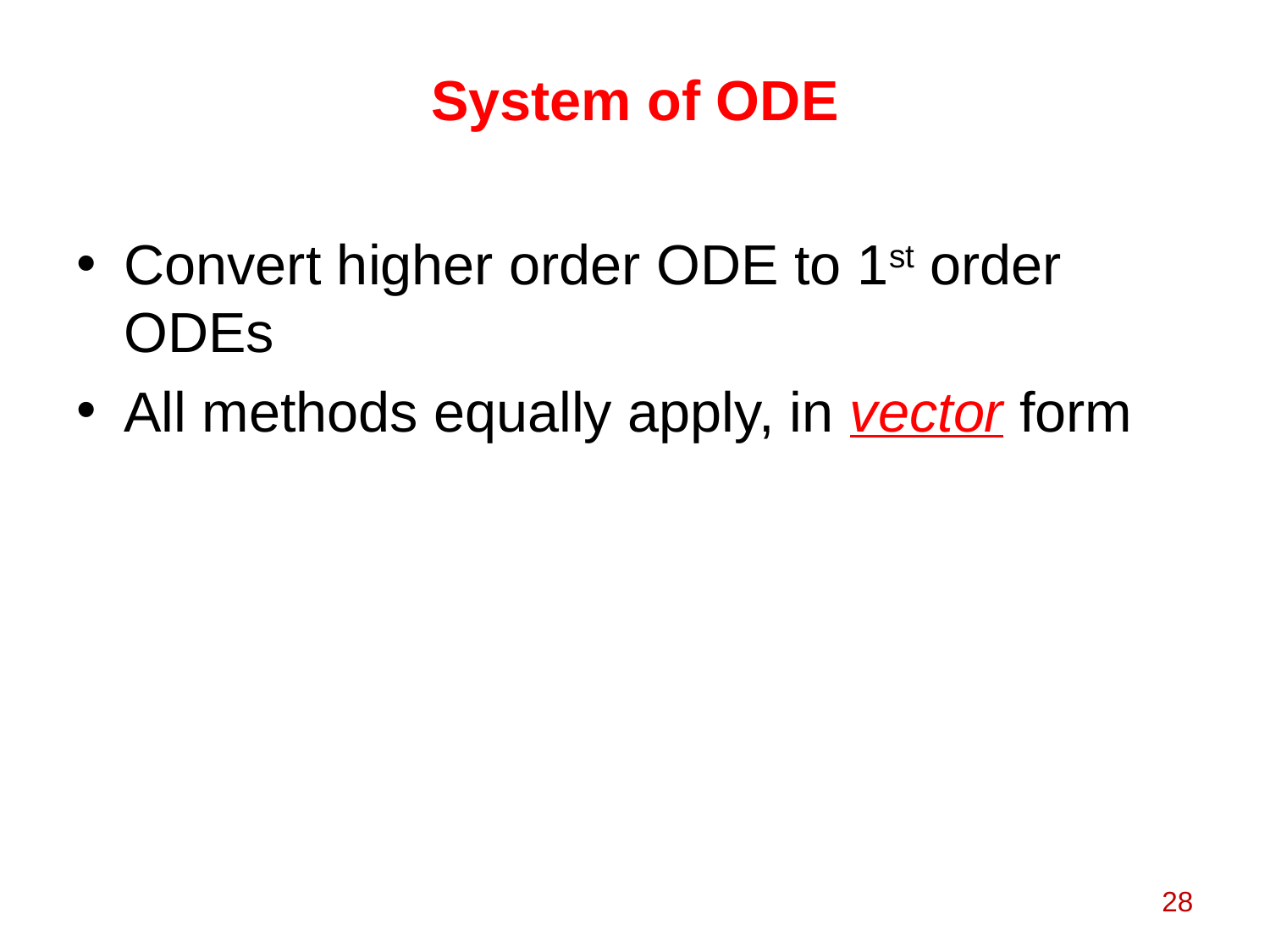

# System of ODE
Convert higher order ODE to 1st order ODEs
All methods equally apply, in vector form
28